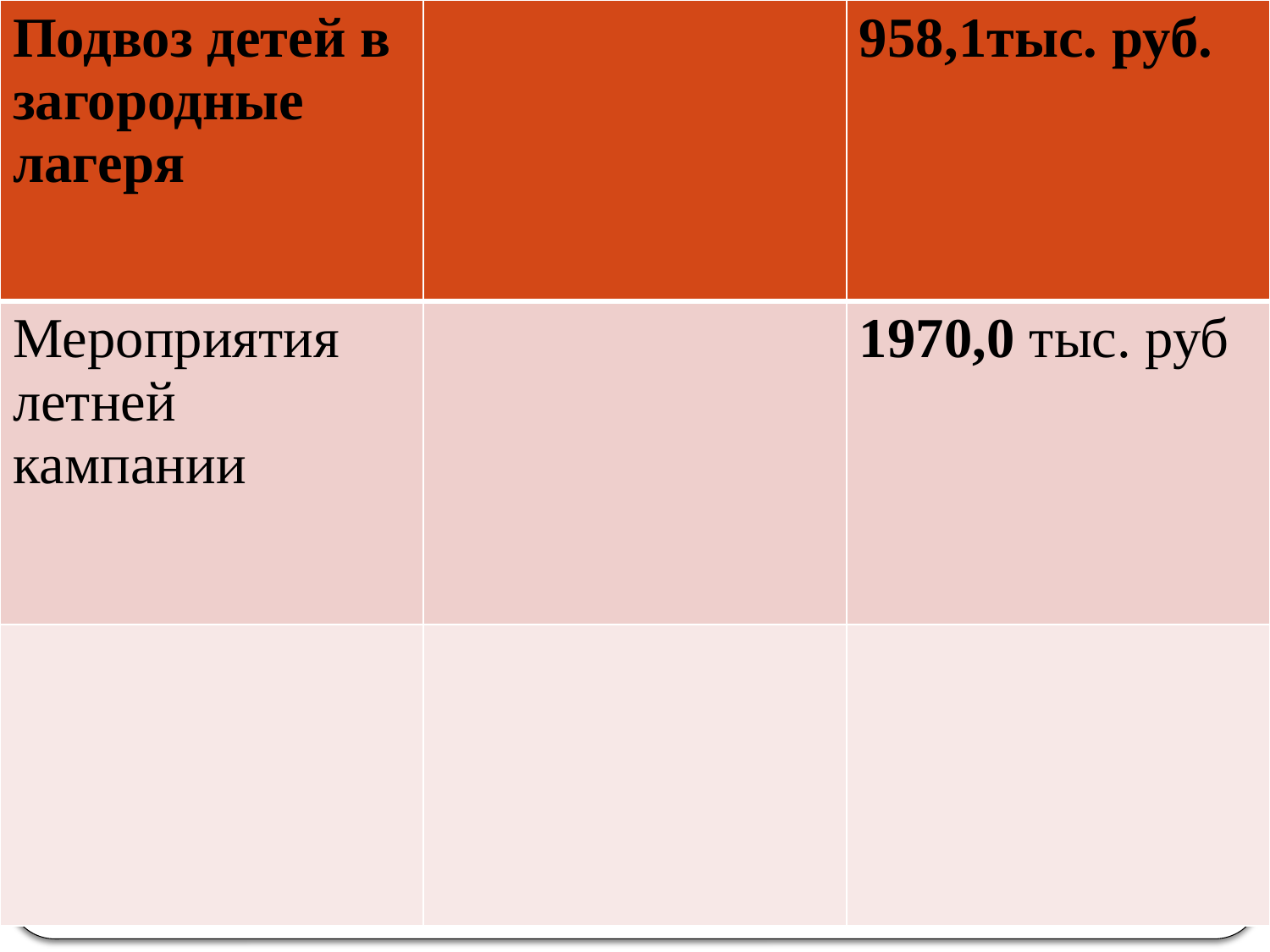

| Подвоз детей в загородные лагеря |  | 958,1тыс. руб. |
| --- | --- | --- |
| Мероприятия летней кампании |  | 1970,0 тыс. руб |
|  |  |  |
#